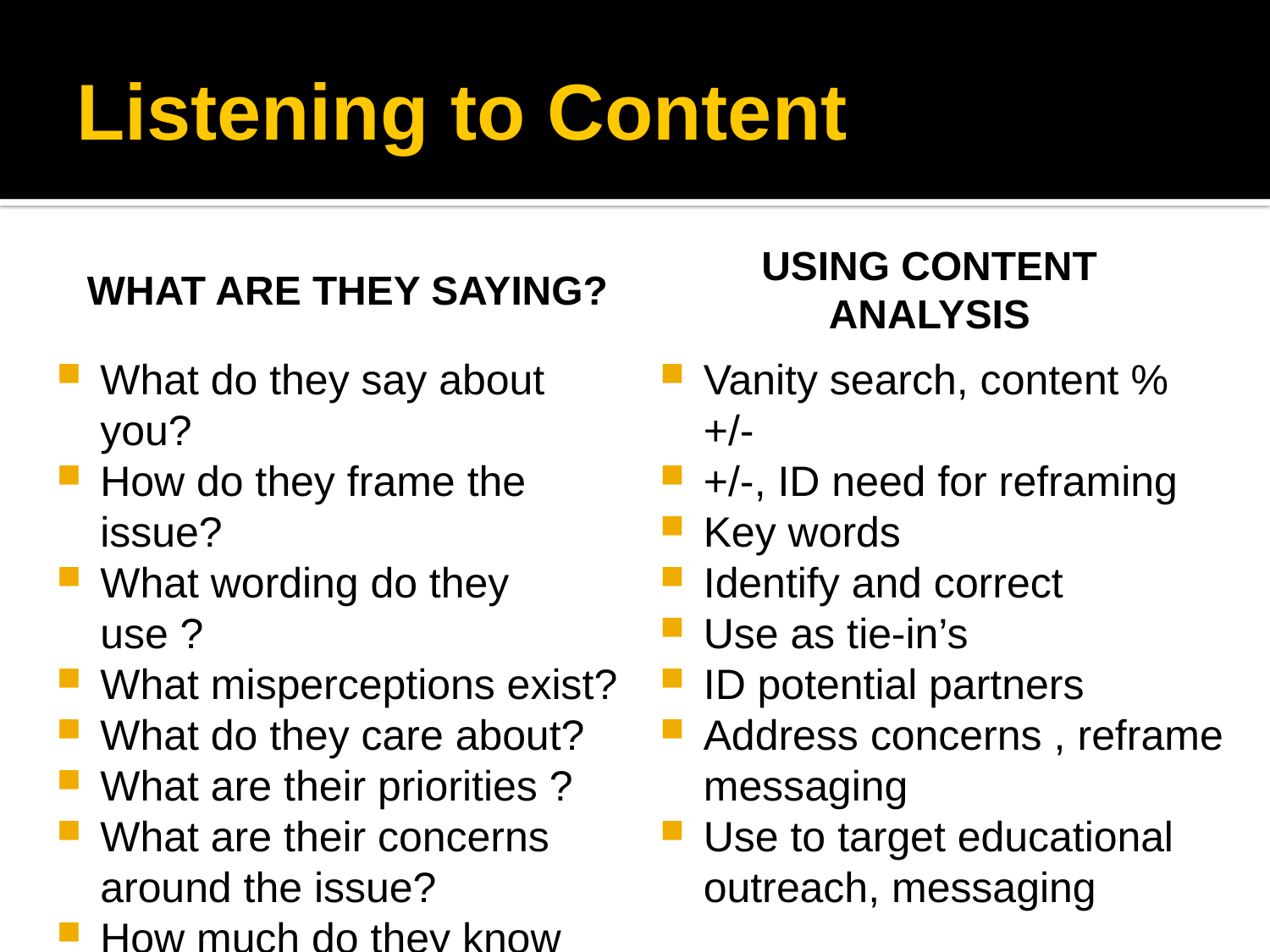

# Listening to Content
What are they saying?
Using Content analysis
What do they say about you?
How do they frame the issue?
What wording do they use ?
What misperceptions exist?
What do they care about?
What are their priorities ?
What are their concerns around the issue?
How much do they know about the issue?

Vanity search, content % +/-
+/-, ID need for reframing
Key words
Identify and correct
Use as tie-in’s
ID potential partners
Address concerns , reframe messaging
Use to target educational outreach, messaging